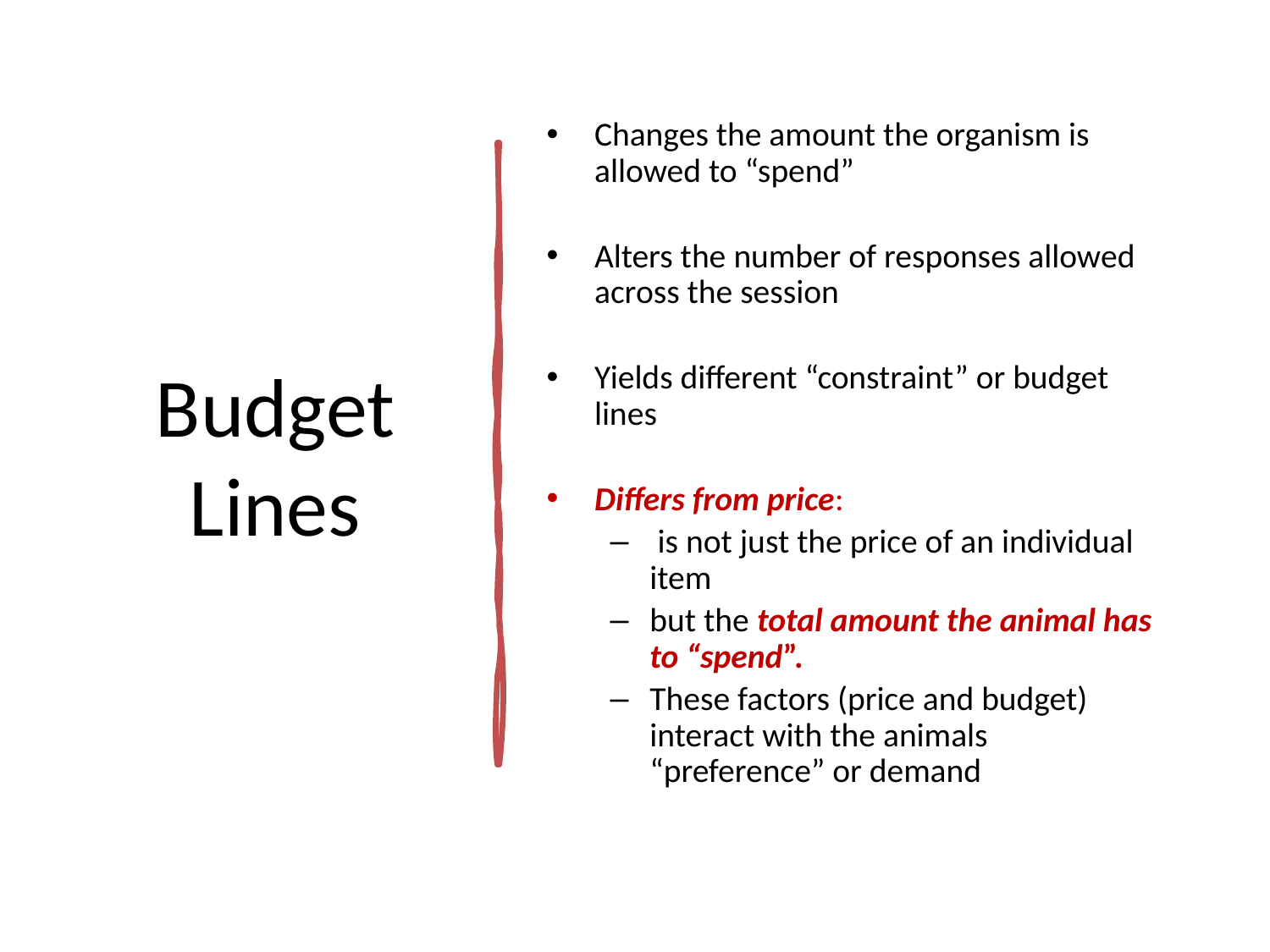

# Budget Lines
Changes the amount the organism is allowed to “spend”

Alters the number of responses allowed across the session

Yields different “constraint” or budget lines

Differs from price:
 is not just the price of an individual item
but the total amount the animal has to “spend”.
These factors (price and budget) interact with the animals “preference” or demand